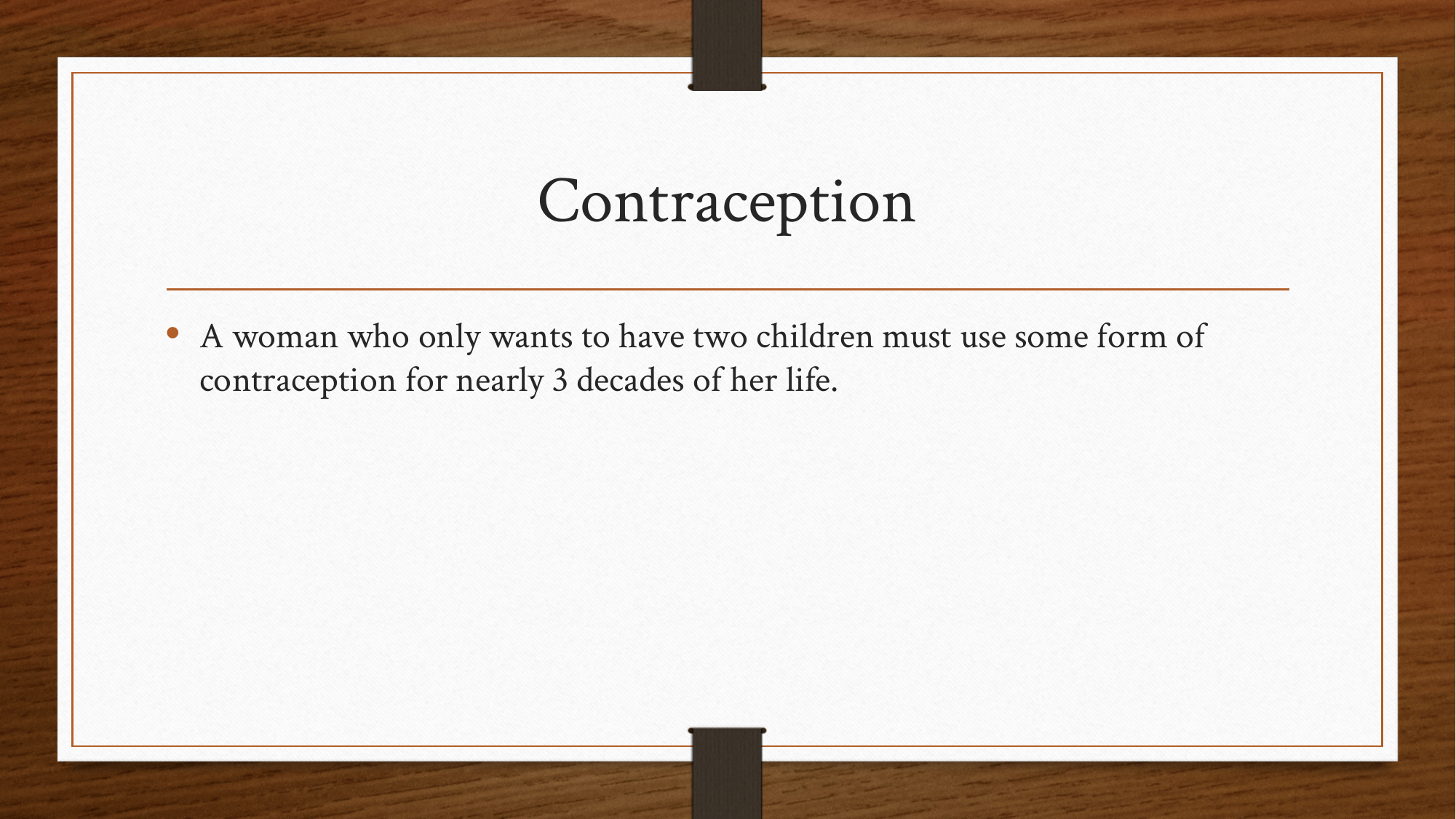

# Contraception
A woman who only wants to have two children must use some form of contraception for nearly 3 decades of her life.